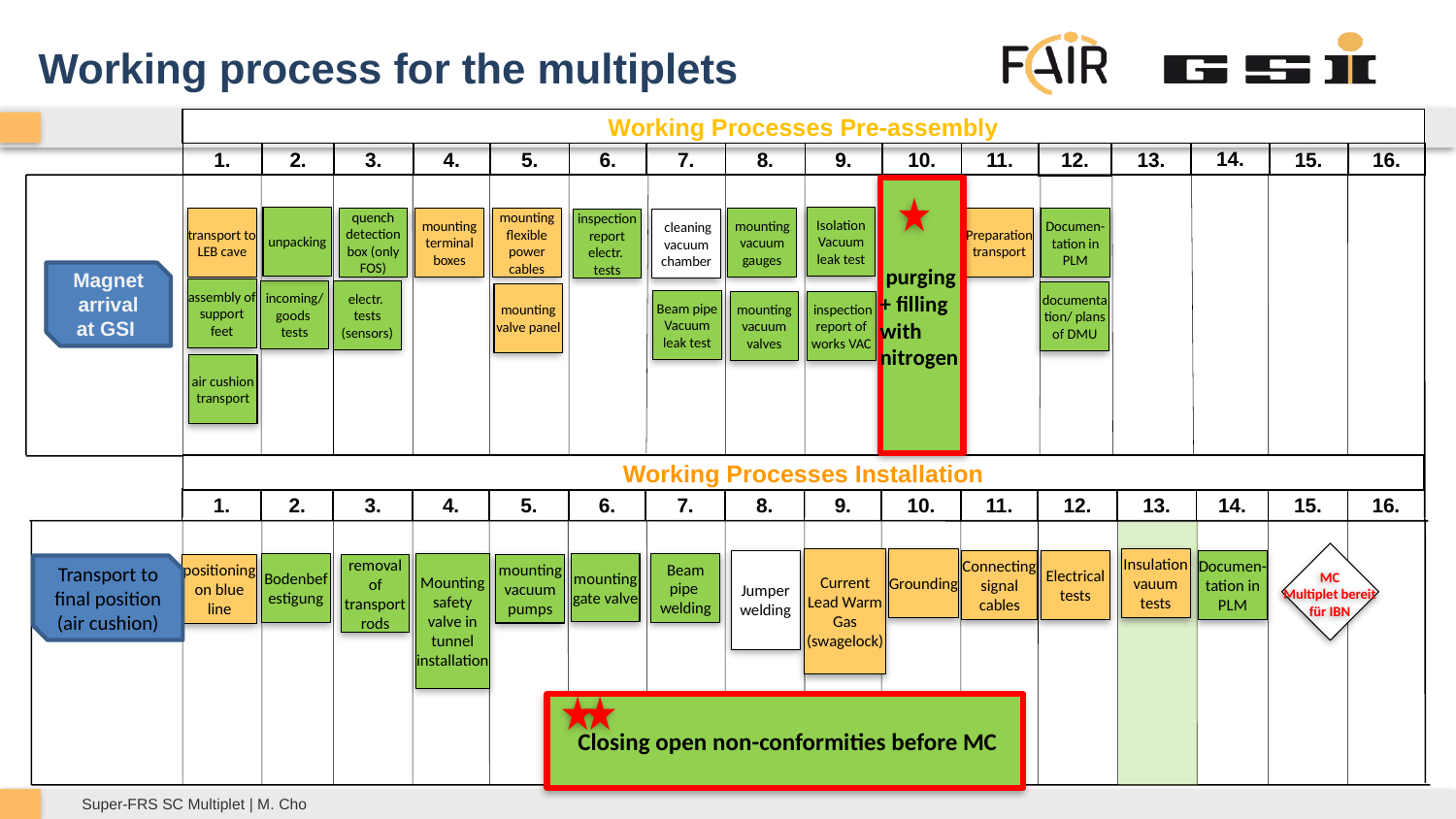

# Working process for the multiplets
Working Processes Pre-assembly
1.
2.
3.
4.
5.
6.
7.
8.
9.
10.
11.
12.
13.
14.
15.

16.

 purging + filling with nitrogen

unpacking
Isolation Vacuum leak test
quench detection box (only FOS)
mounting terminal boxes
mounting flexible power cables
mounting vacuum gauges
transport to LEB cave
Preparation transport
Documen-tation in PLM
inspection report electr.
tests
 cleaning vacuum chamber
Magnet arrival at GSI
assembly of support feet
incoming/ goods
tests
electr.
tests (sensors)
documentation/ plans of DMU
mounting valve panel
Beam pipe Vacuum leak test
 inspection report of works VAC
mounting vacuum valves
air cushion transport
Working Processes Installation

1.
2.
3.
4.
5.
6.
7.
8.
9.
10.
11.
12.
13.
14.
15.
16.

MC
Multiplet bereit für IBN

Grounding
Insulation vauum tests
Current Lead Warm Gas (swagelock)
Connecting signal cables
Electrical tests
Documen-tation in PLM
Jumper welding
mounting gate valve
Mounting safety valve in tunnel installation
Bodenbefestigung
Beam pipe
welding
mounting vacuum pumps
removal of transport rods
positioning on blue line
Transport to final position
(air cushion)
 Closing open non-conformities before MC

Super-FRS SC Multiplet | M. Cho